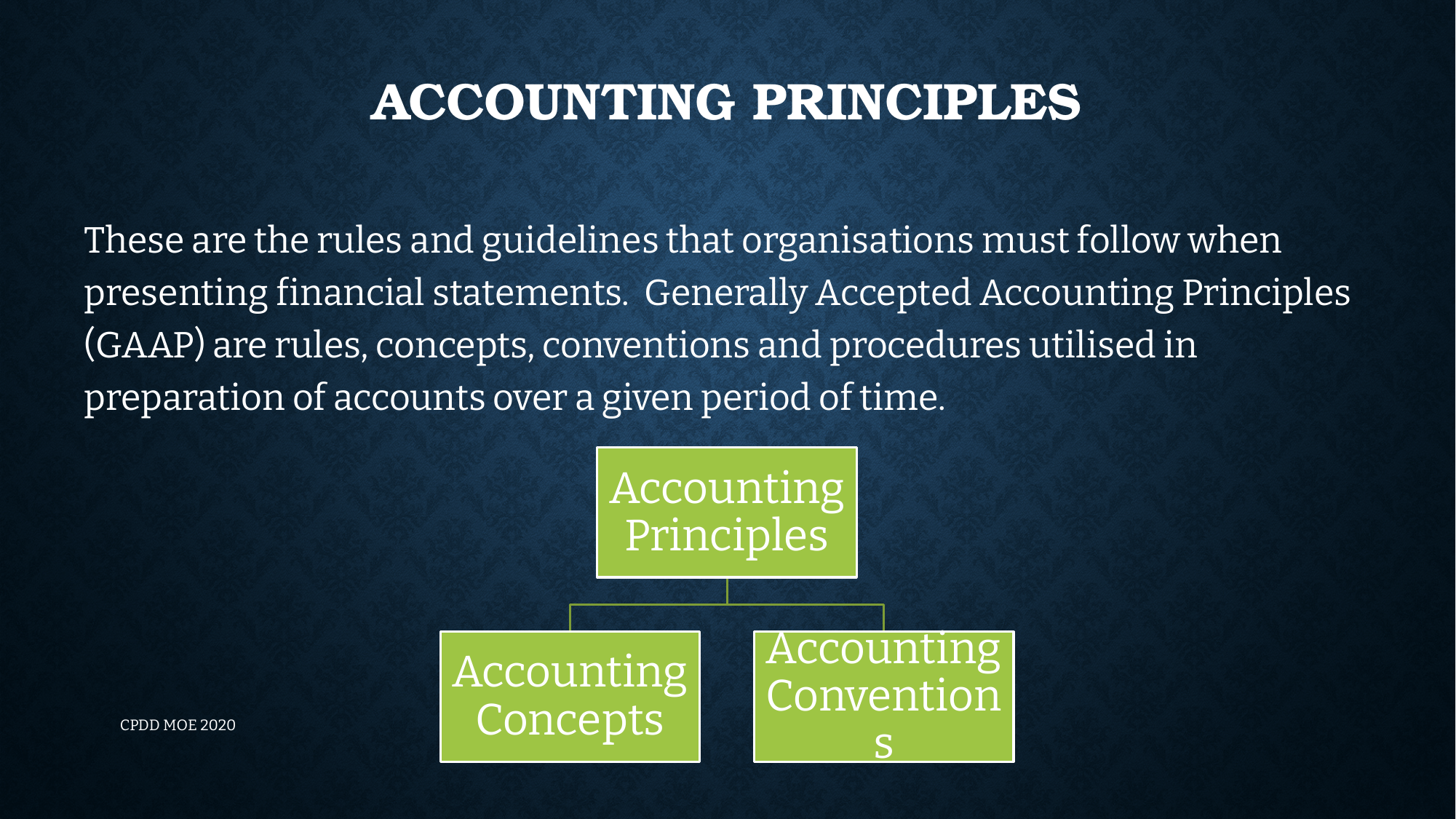

# ACCOUNTING PRINCIPLES
These are the rules and guidelines that organisations must follow when presenting financial statements.  Generally Accepted Accounting Principles (GAAP) are rules, concepts, conventions and procedures utilised in preparation of accounts over a given period of time.

Accounting Principles
Accounting Concepts
Accounting Conventions
CPDD MOE 2020